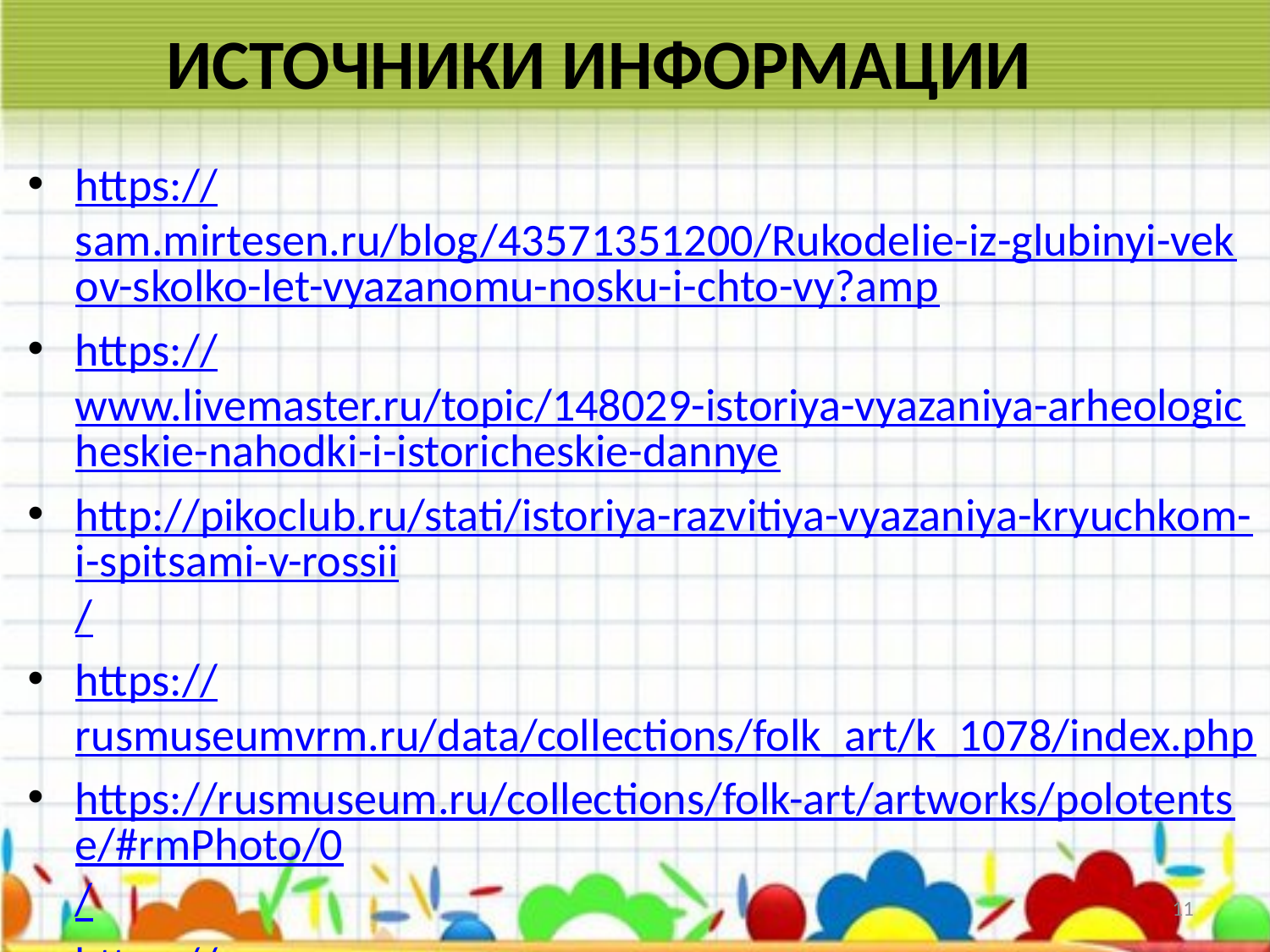

# ИСТОЧНИКИ ИНФОРМАЦИИ
https://sam.mirtesen.ru/blog/43571351200/Rukodelie-iz-glubinyi-vekov-skolko-let-vyazanomu-nosku-i-chto-vy?amp
https://www.livemaster.ru/topic/148029-istoriya-vyazaniya-arheologicheskie-nahodki-i-istoricheskie-dannye
http://pikoclub.ru/stati/istoriya-razvitiya-vyazaniya-kryuchkom-i-spitsami-v-rossii/
https://rusmuseumvrm.ru/data/collections/folk_art/k_1078/index.php
https://rusmuseum.ru/collections/folk-art/artworks/polotentse/#rmPhoto/0/
https://rusmuseumvrm.ru/data/collections/folk_art/v_7345/index.php

11